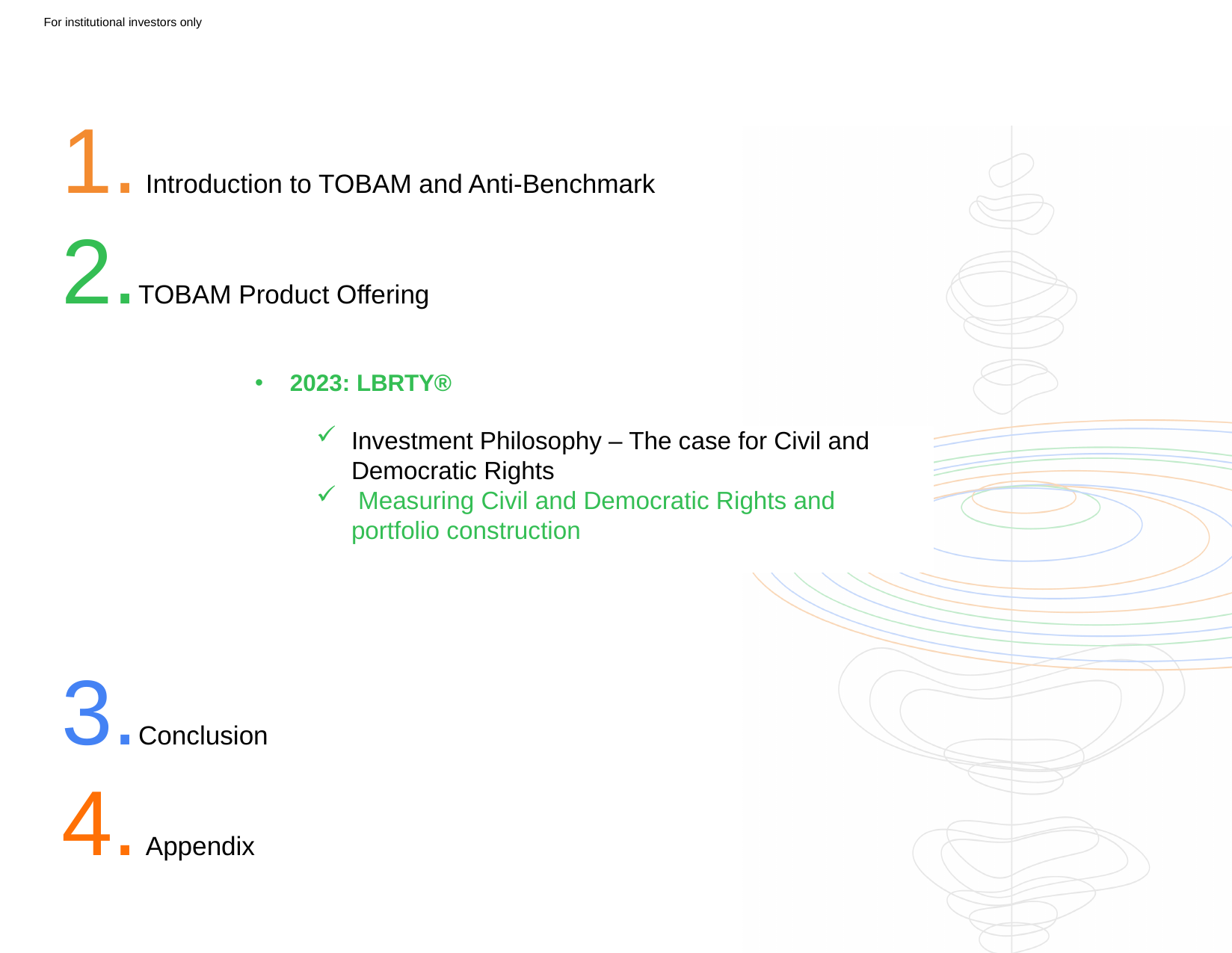

For institutional investors only
 Introduction to TOBAM and Anti-Benchmark
TOBAM Product Offering

Conclusion
 Appendix
2023: LBRTY®

Investment Philosophy – The case for Civil and Democratic Rights
 Measuring Civil and Democratic Rights and portfolio construction